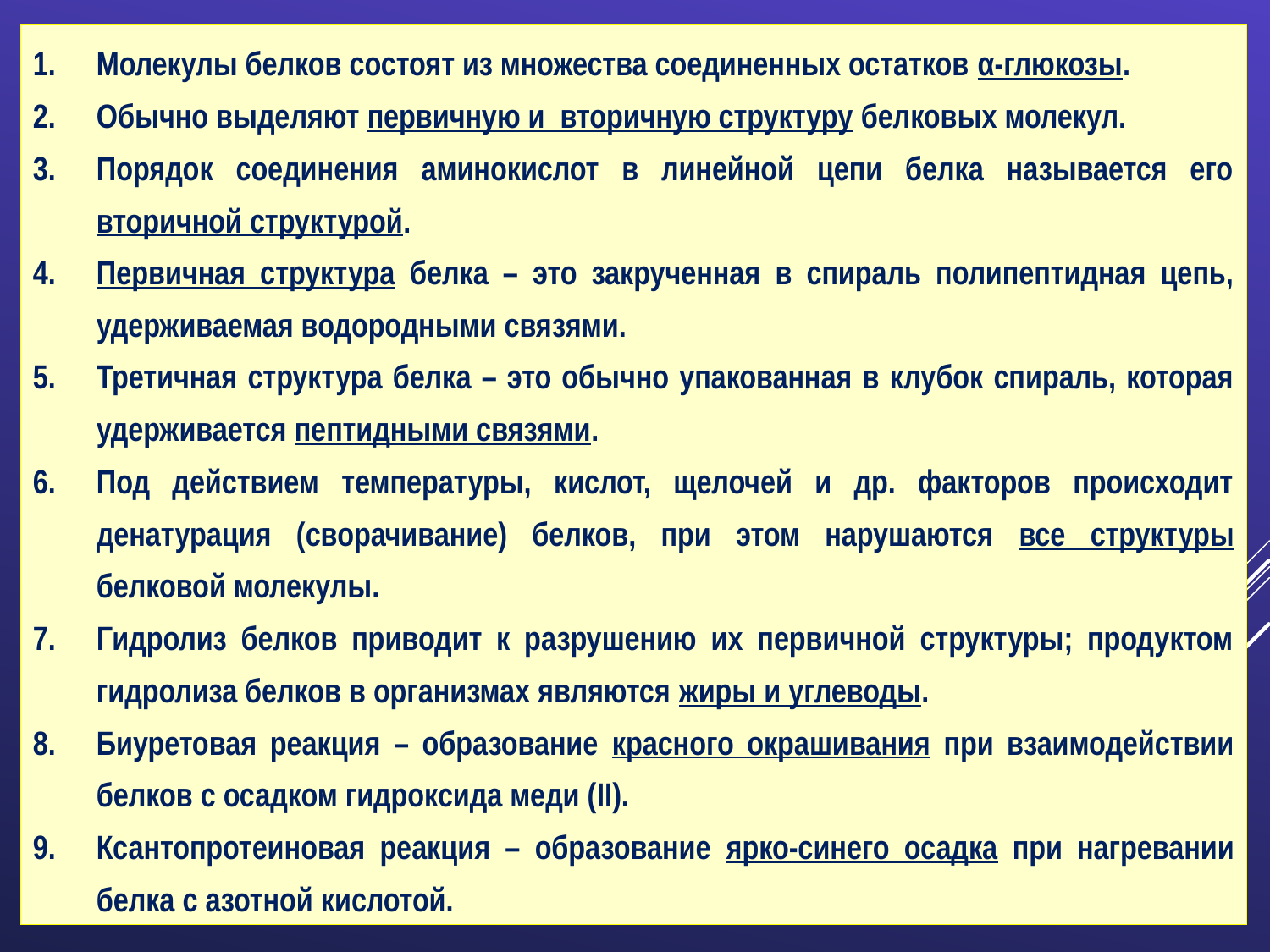

Молекулы белков состоят из множества соединенных остатков α-глюкозы.
Обычно выделяют первичную и  вторичную структуру белковых молекул.
Порядок соединения аминокислот в линейной цепи белка называется его вторичной структурой.
Первичная структура белка – это закрученная в спираль полипептидная цепь, удерживаемая водородными связями.
Третичная структура белка – это обычно упакованная в клубок спираль, которая удерживается пептидными связями.
Под действием температуры, кислот, щелочей и др. факторов происходит денатурация (сворачивание) белков, при этом нарушаются все структуры белковой молекулы.
Гидролиз белков приводит к разрушению их первичной структуры; продуктом гидролиза белков в организмах являются жиры и углеводы.
Биуретовая реакция – образование красного окрашивания при взаимодействии белков с осадком гидроксида меди (II).
Ксантопротеиновая реакция – образование ярко-синего осадка при нагревании белка с азотной кислотой.